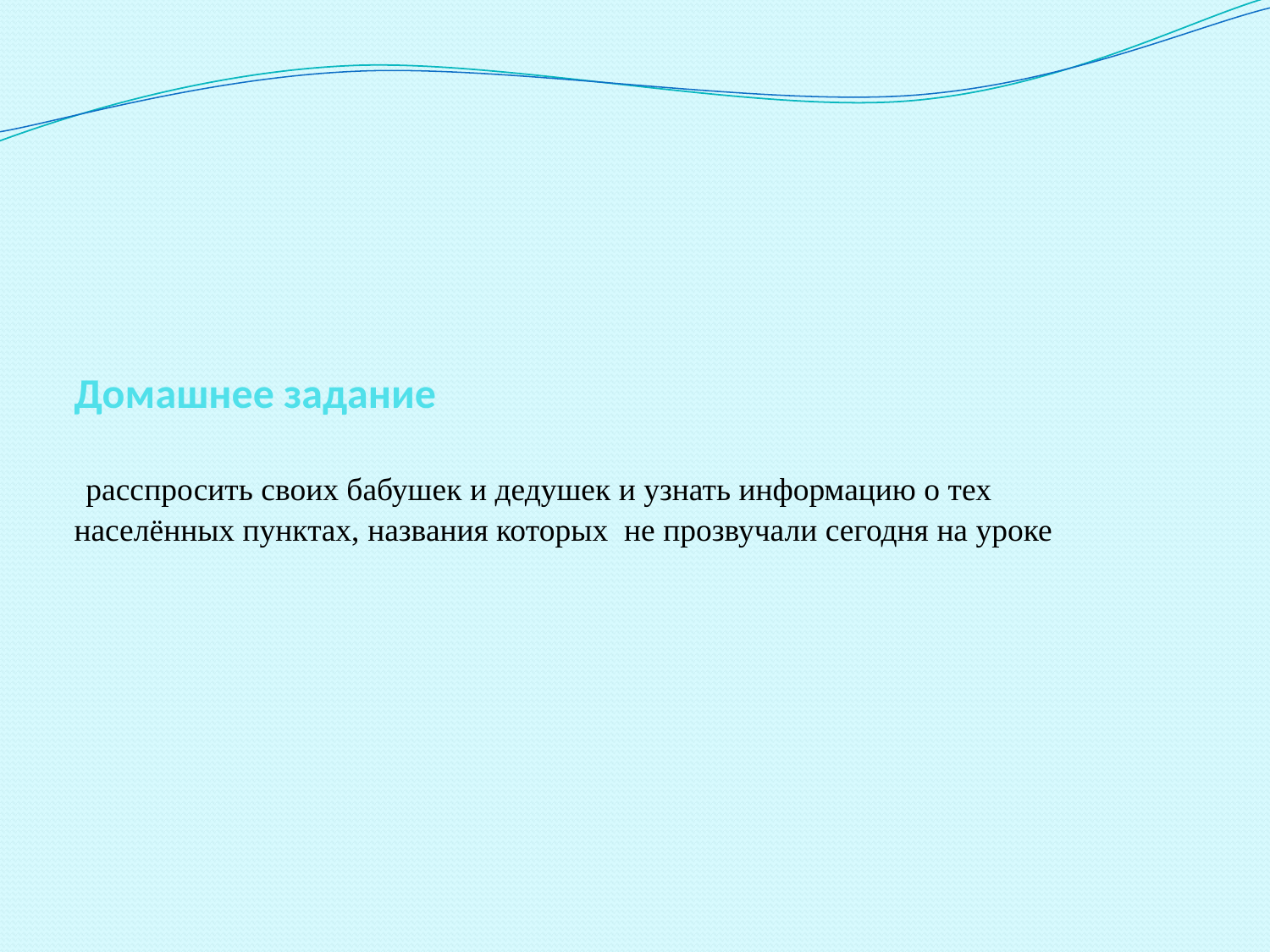

# Домашнее задание
 расспросить своих бабушек и дедушек и узнать информацию о тех населённых пунктах, названия которых  не прозвучали сегодня на уроке